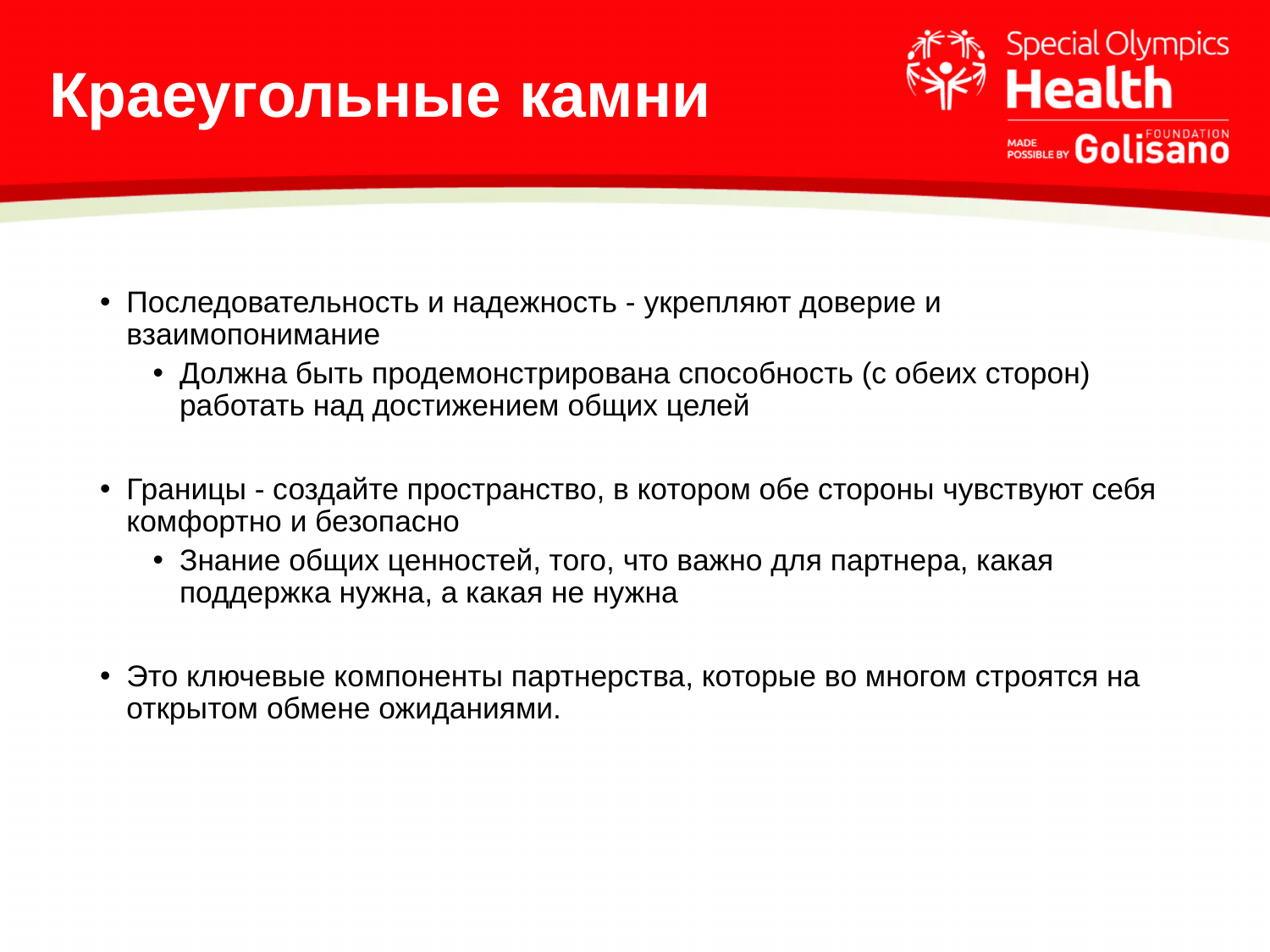

# Краеугольные камни
Последовательность и надежность - укрепляют доверие и взаимопонимание
Должна быть продемонстрирована способность (с обеих сторон) работать над достижением общих целей

Границы - создайте пространство, в котором обе стороны чувствуют себя комфортно и безопасно
Знание общих ценностей, того, что важно для партнера, какая поддержка нужна, а какая не нужна

Это ключевые компоненты партнерства, которые во многом строятся на открытом обмене ожиданиями.